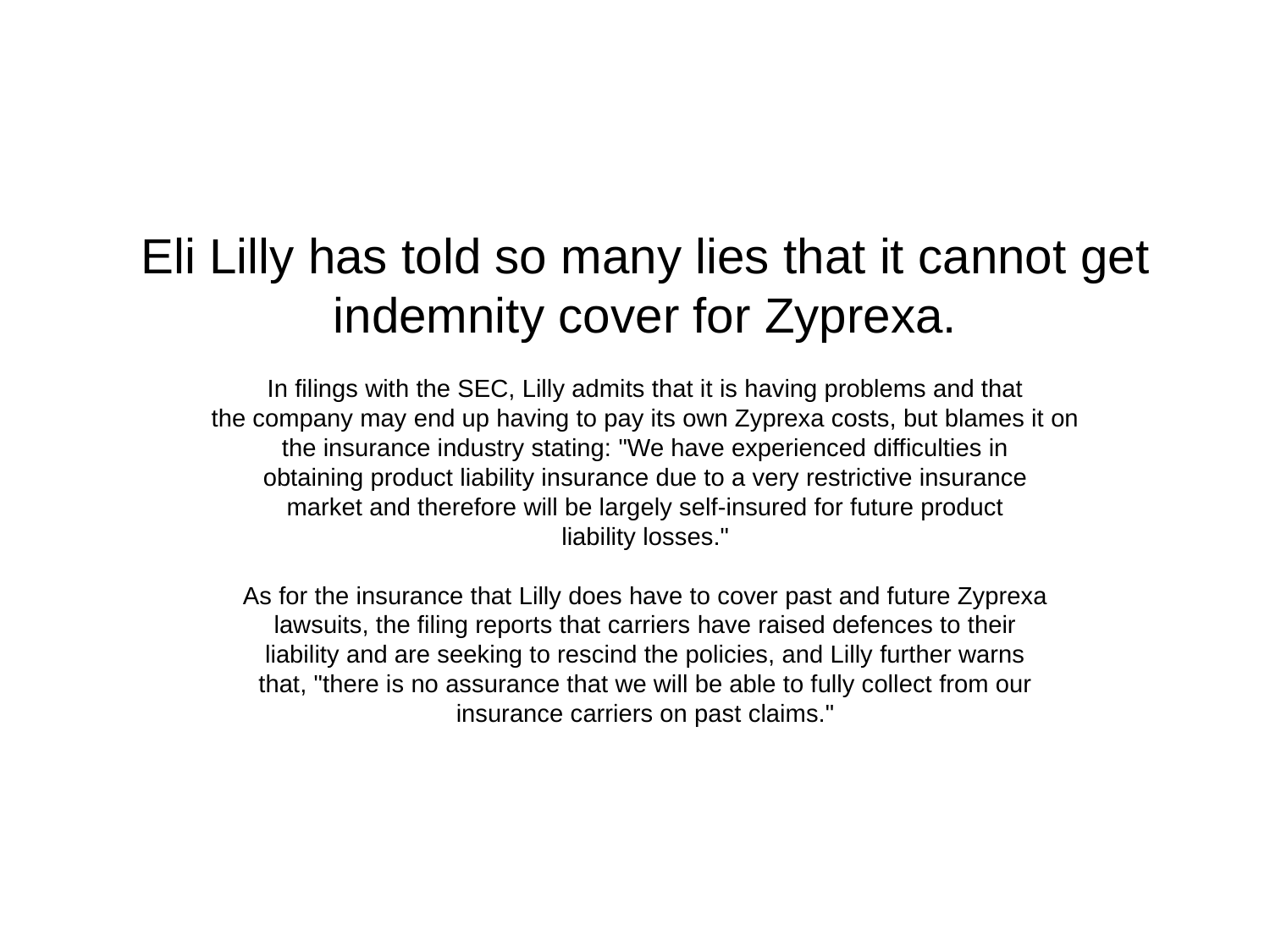

Eli Lilly has told so many lies that it cannot get indemnity cover for Zyprexa.
In filings with the SEC, Lilly admits that it is having problems and that
the company may end up having to pay its own Zyprexa costs, but blames it on
the insurance industry stating: "We have experienced difficulties in
obtaining product liability insurance due to a very restrictive insurance
market and therefore will be largely self-insured for future product
liability losses."
As for the insurance that Lilly does have to cover past and future Zyprexa
lawsuits, the filing reports that carriers have raised defences to their
liability and are seeking to rescind the policies, and Lilly further warns
that, "there is no assurance that we will be able to fully collect from our
insurance carriers on past claims."